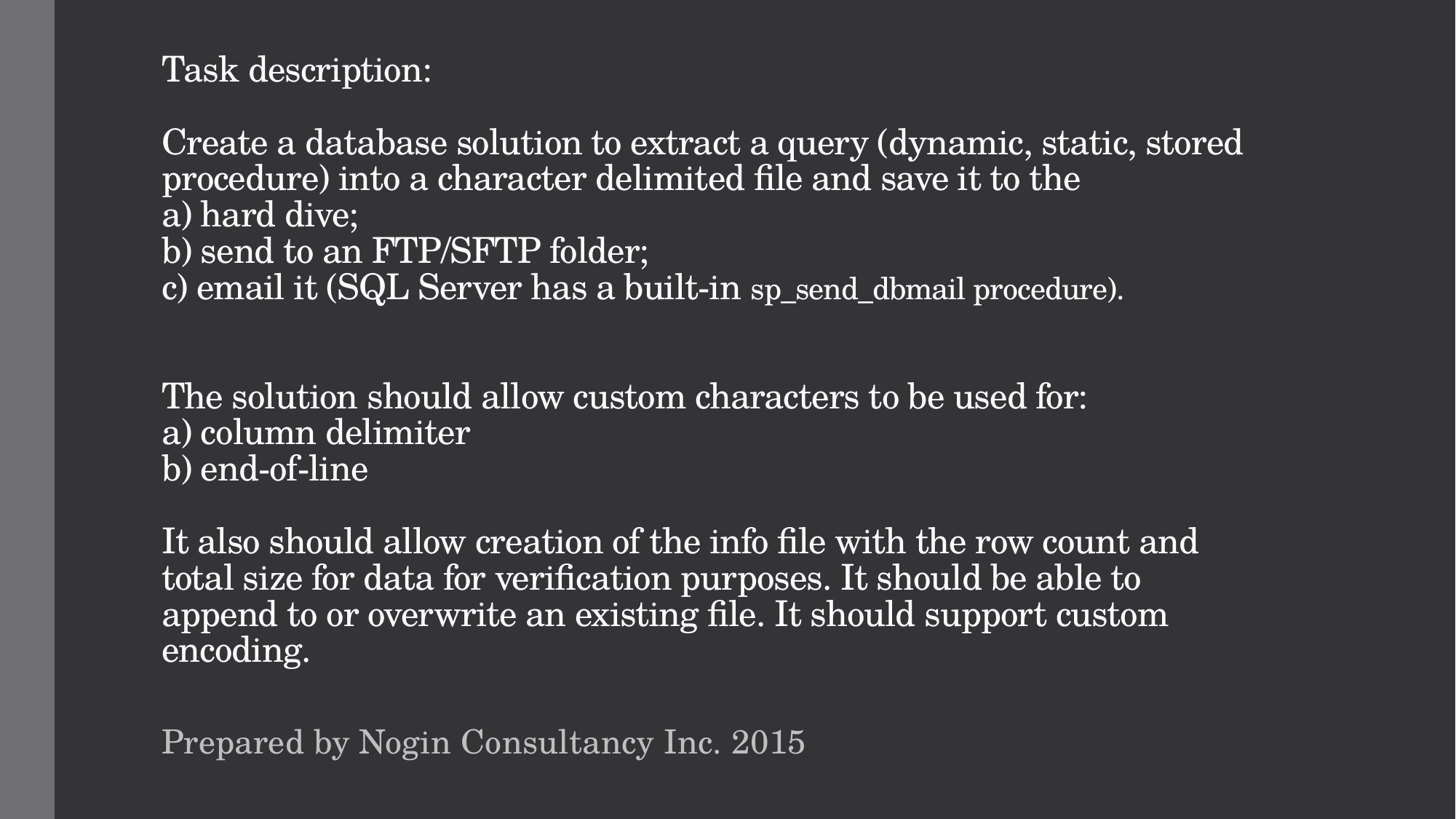

# Task description: Create a database solution to extract a query (dynamic, static, stored procedure) into a character delimited file and save it to the a) hard dive; b) send to an FTP/SFTP folder; c) email it (SQL Server has a built-in sp_send_dbmail procedure). The solution should allow custom characters to be used for: a) column delimiter b) end-of-line It also should allow creation of the info file with the row count and total size for data for verification purposes. It should be able to append to or overwrite an existing file. It should support custom encoding.
Prepared by Nogin Consultancy Inc. 2015